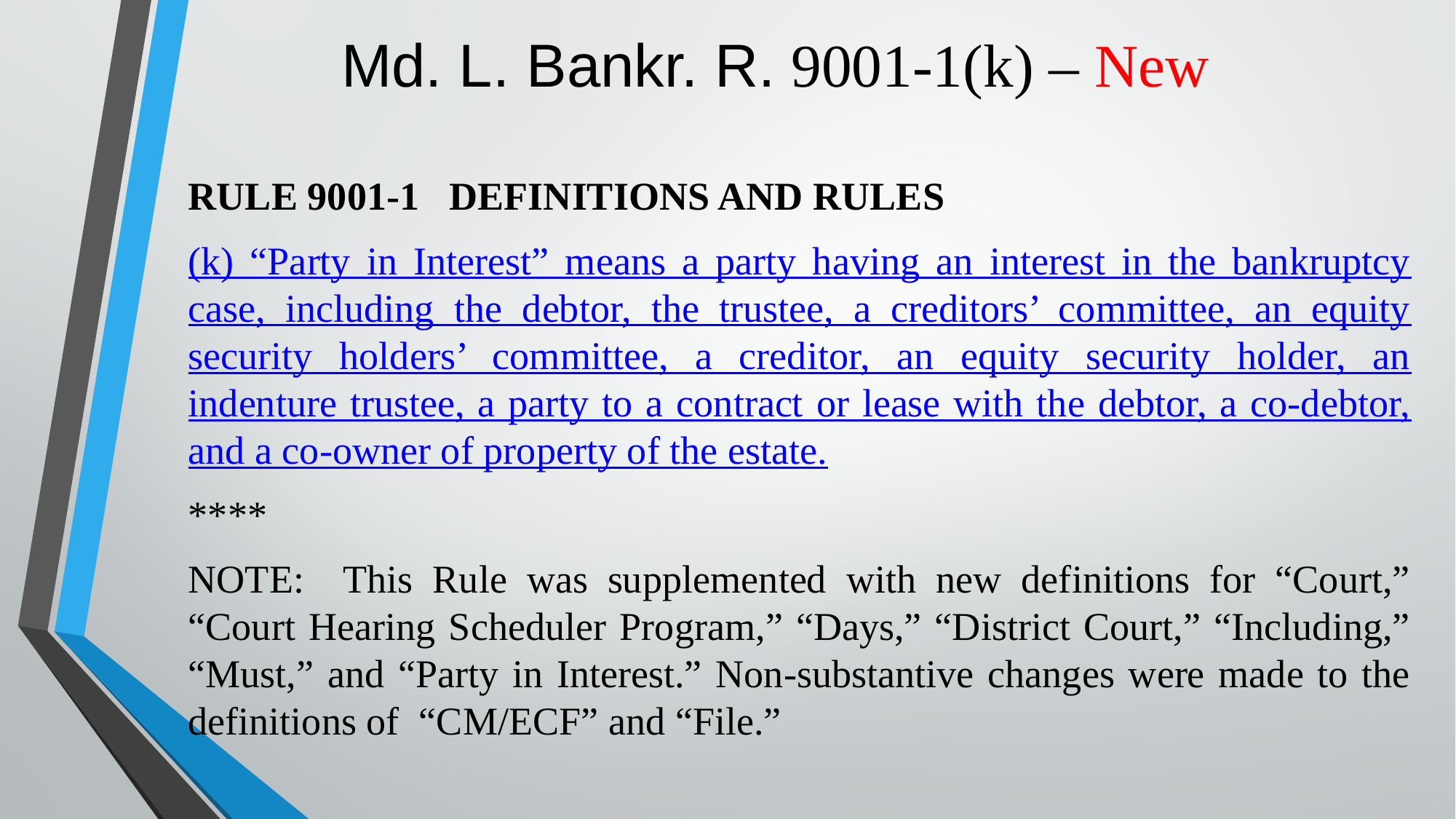

# Md. L. Bankr. R. 9001-1(k) – New
RULE 9001-1   DEFINITIONS AND RULES
(k) “Party in Interest” means a party having an interest in the bankruptcy case, including the debtor, the trustee, a creditors’ committee, an equity security holders’ committee, a creditor, an equity security holder, an indenture trustee, a party to a contract or lease with the debtor, a co-debtor, and a co-owner of property of the estate.
****
NOTE:  This Rule was supplemented with new definitions for “Court,” “Court Hearing Scheduler Program,” “Days,” “District Court,” “Including,” “Must,” and “Party in Interest.” Non-substantive changes were made to the definitions of  “CM/ECF” and “File.”